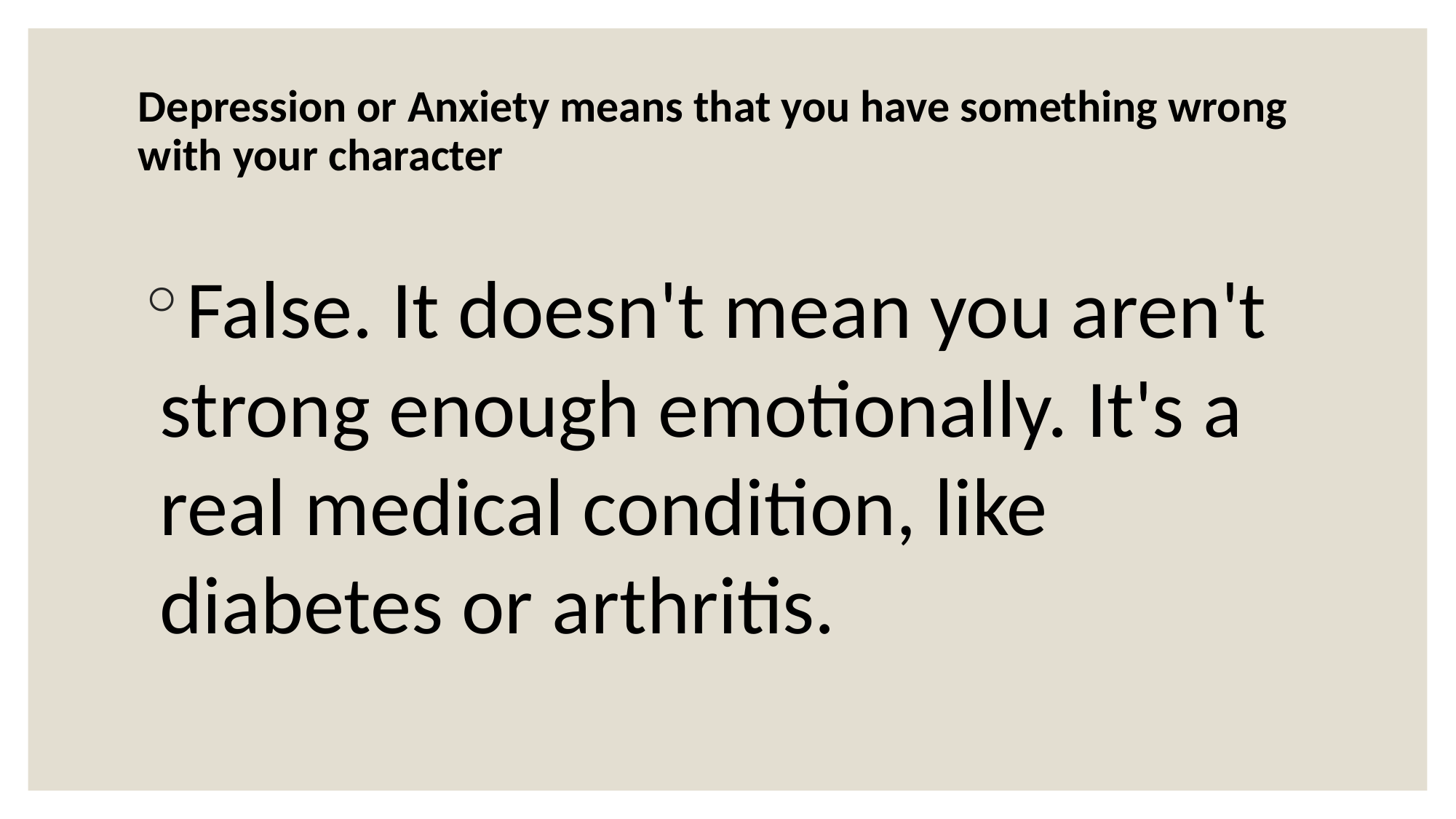

# Depression or Anxiety means that you have something wrong with your character
False. It doesn't mean you aren't strong enough emotionally. It's a real medical condition, like diabetes or arthritis.